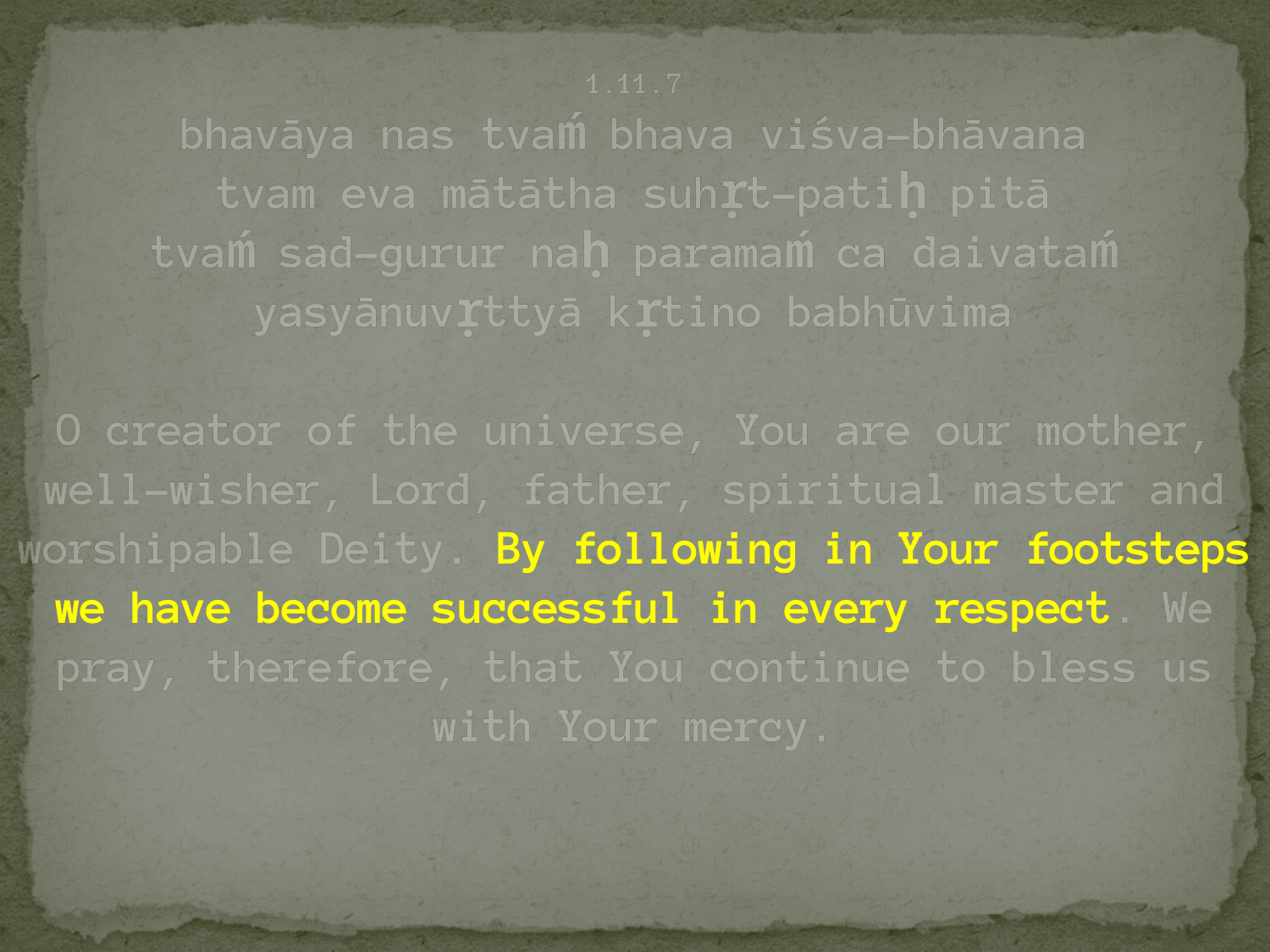

# 1.11.7 bhavāya nas tvaḿ bhava viśva-bhāvana tvam eva mātātha suhṛt-patiḥ pitā tvaḿ sad-gurur naḥ paramaḿ ca daivataḿ yasyānuvṛttyā kṛtino babhūvima O creator of the universe, You are our mother, well-wisher, Lord, father, spiritual master and worshipable Deity. By following in Your footsteps we have become successful in every respect. We pray, therefore, that You continue to bless us with Your mercy.